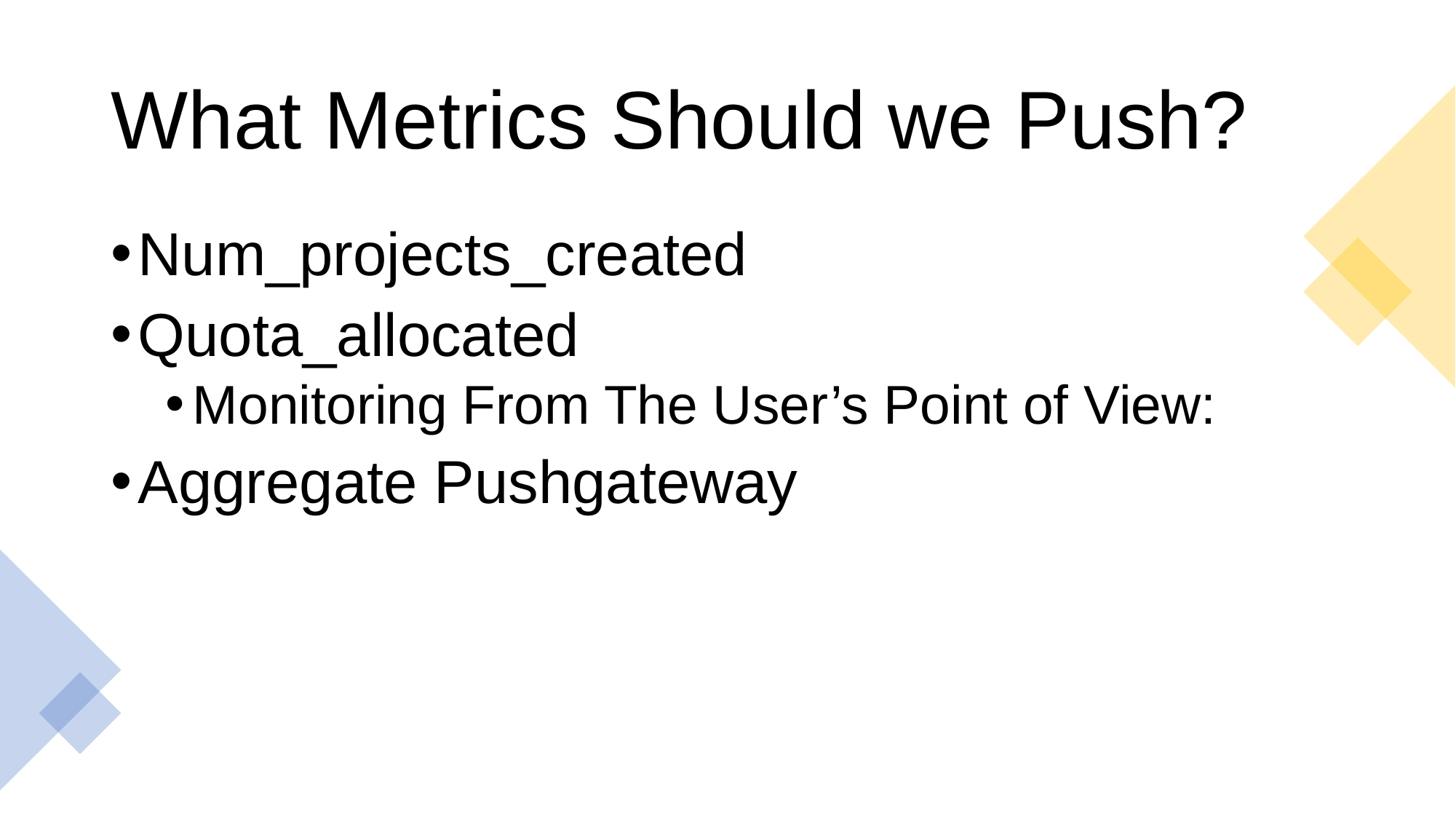

# What Metrics Should we Push?

Num_projects_created
Quota_allocated
Monitoring From The User’s Point of View:
Aggregate Pushgateway